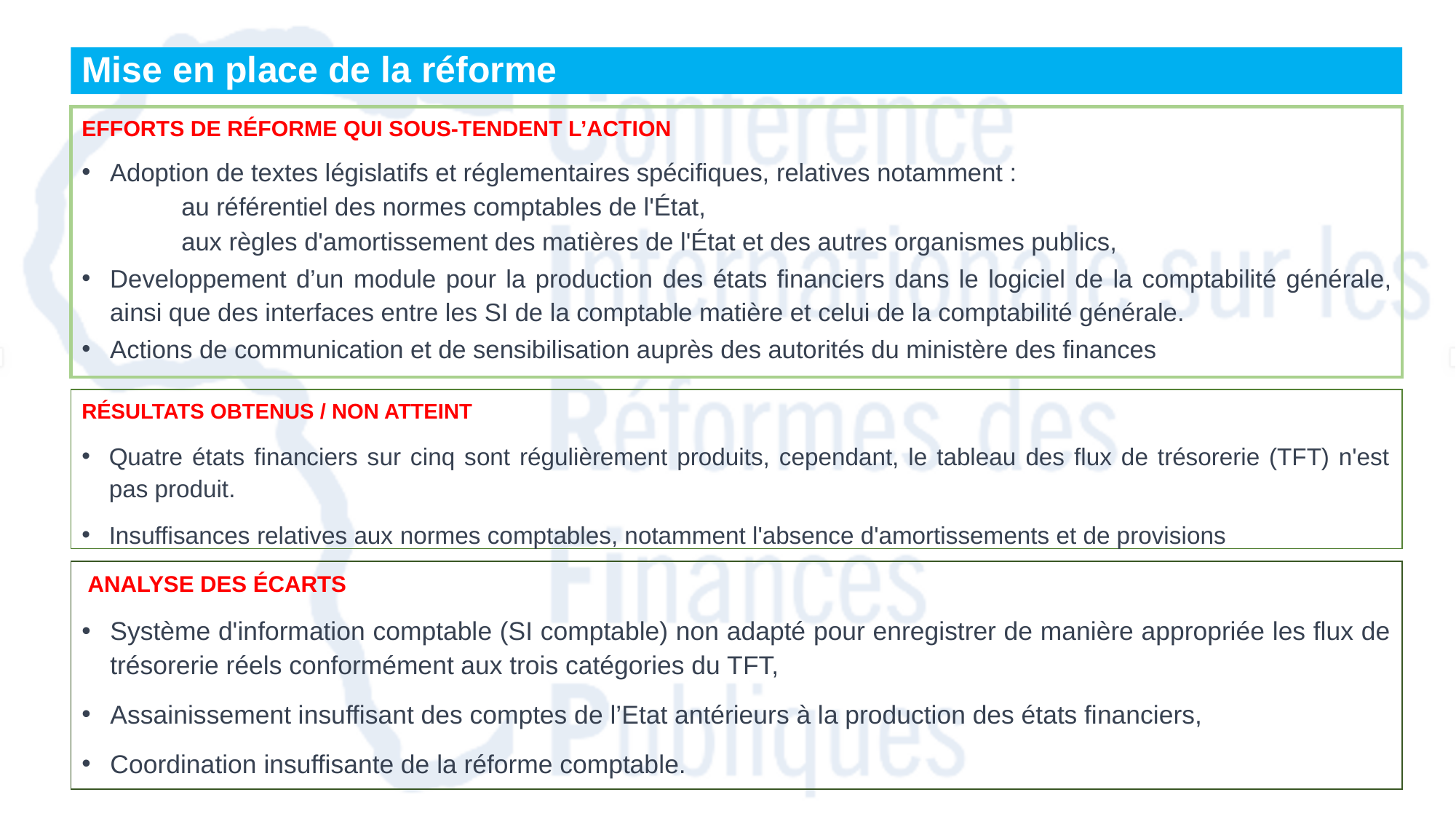

# Mise en place de la réforme
EFFORTS DE RÉFORME QUI SOUS-TENDENT L’ACTION

Adoption de textes législatifs et réglementaires spécifiques, relatives notamment :
au référentiel des normes comptables de l'État,
aux règles d'amortissement des matières de l'État et des autres organismes publics,
Developpement d’un module pour la production des états financiers dans le logiciel de la comptabilité générale, ainsi que des interfaces entre les SI de la comptable matière et celui de la comptabilité générale.
Actions de communication et de sensibilisation auprès des autorités du ministère des finances
RÉSULTATS OBTENUS / NON ATTEINT
Quatre états financiers sur cinq sont régulièrement produits, cependant, le tableau des flux de trésorerie (TFT) n'est pas produit.
Insuffisances relatives aux normes comptables, notamment l'absence d'amortissements et de provisions
 ANALYSE DES ÉCARTS
Système d'information comptable (SI comptable) non adapté pour enregistrer de manière appropriée les flux de trésorerie réels conformément aux trois catégories du TFT,
Assainissement insuffisant des comptes de l’Etat antérieurs à la production des états financiers,
Coordination insuffisante de la réforme comptable.